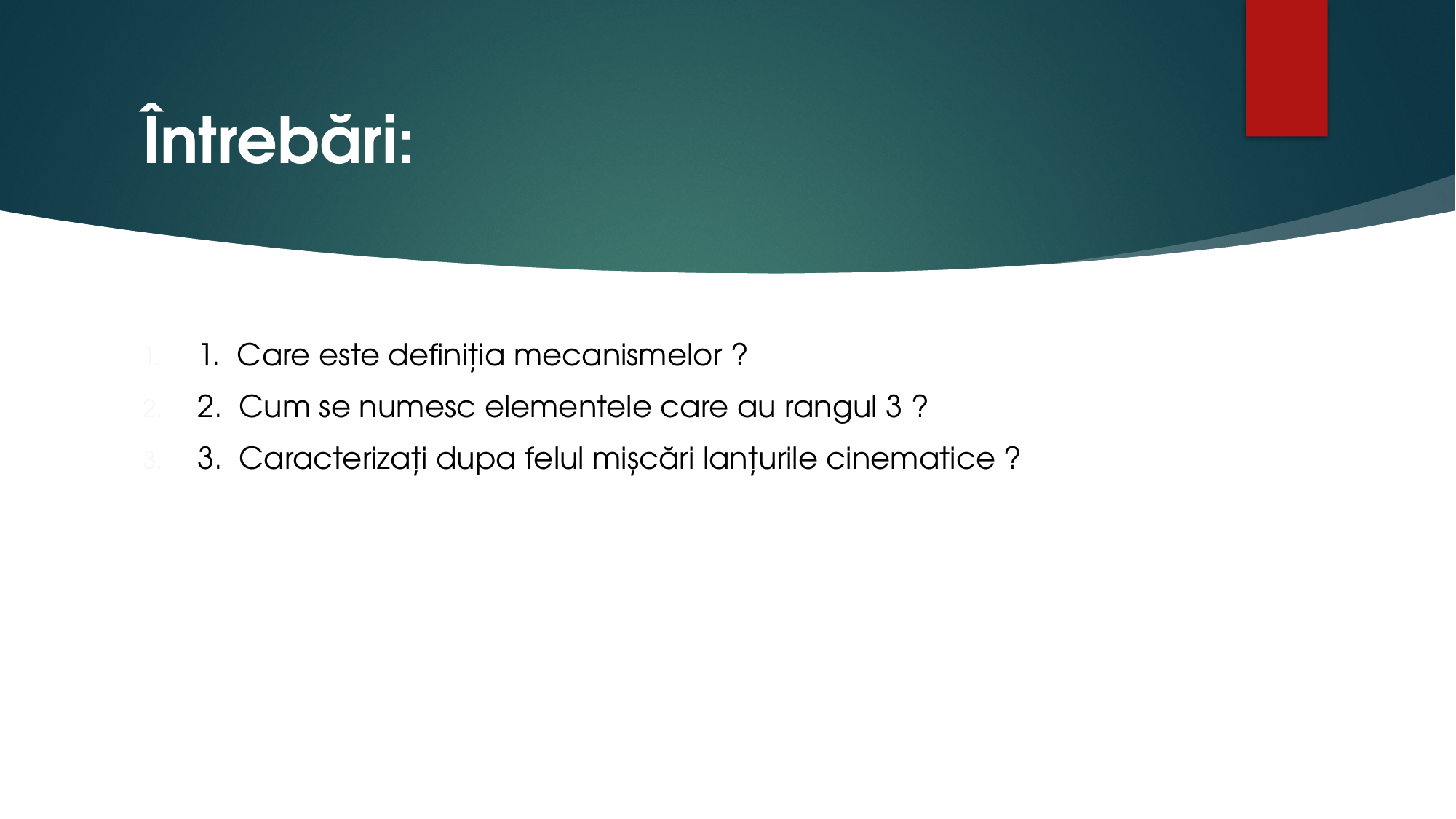

# Întrebări:

1.  Care este definiția mecanismelor ?
2.  Cum se numesc elementele care au rangul 3 ?
3.  Caracterizați dupa felul mișcări lanțurile cinematice ?